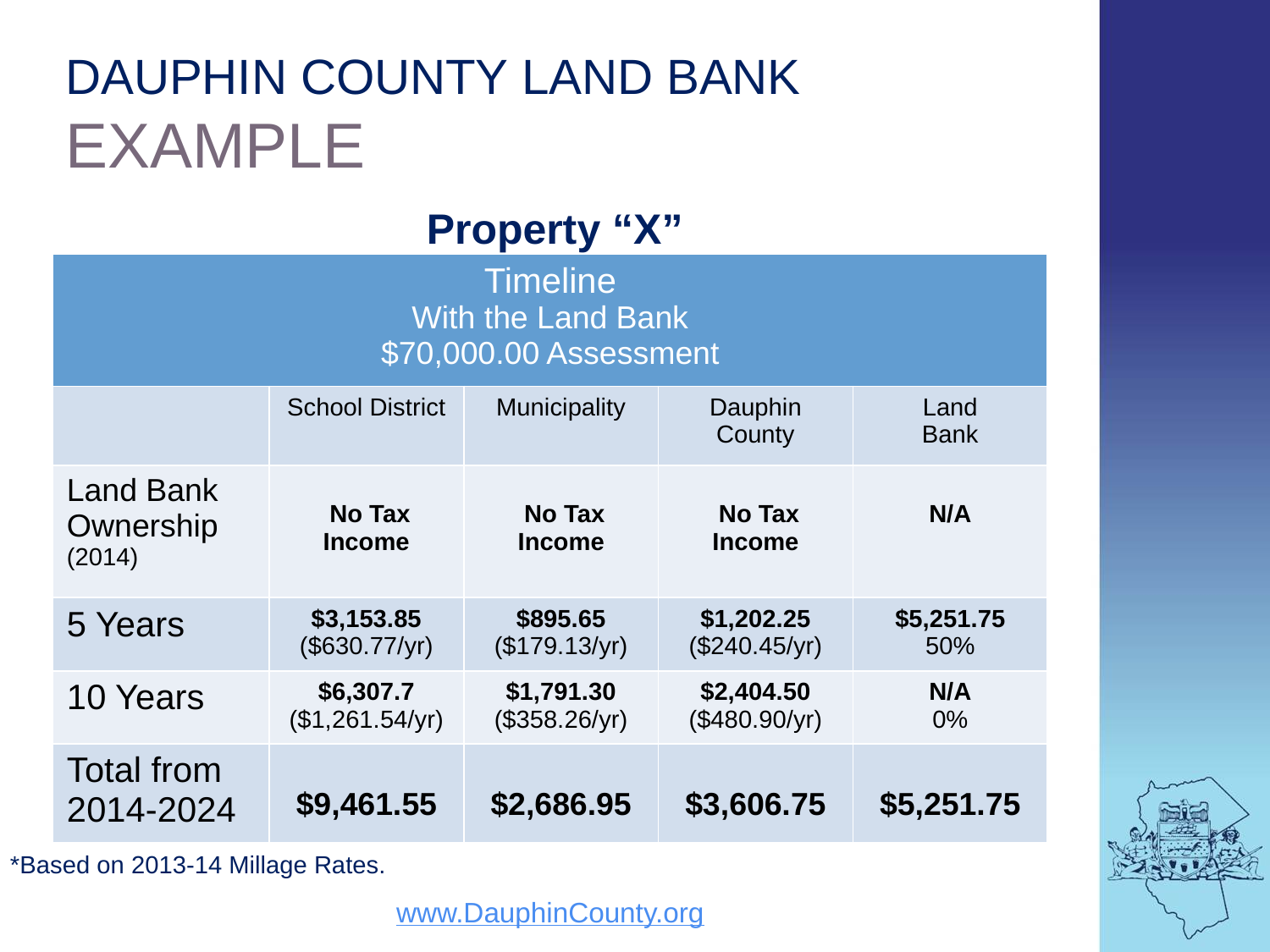

# Dauphin County land bank Example
Property “X”
| Timeline With the Land Bank $70,000.00 Assessment |  |  |  |  |
| --- | --- | --- | --- | --- |
|  | School District | Municipality | Dauphin County | Land Bank |
| Land Bank Ownership (2014) | No Tax Income | No Tax Income | No Tax Income | N/A |
| 5 Years | $3,153.85 ($630.77/yr) | $895.65 ($179.13/yr) | $1,202.25 ($240.45/yr) | $5,251.75 50% |
| 10 Years | $6,307.7 ($1,261.54/yr) | $1,791.30 ($358.26/yr) | $2,404.50 ($480.90/yr) | N/A 0% |
| Total from 2014-2024 | $9,461.55 | $2,686.95 | $3,606.75 | $5,251.75 |
*Based on 2013-14 Millage Rates.
www.DauphinCounty.org